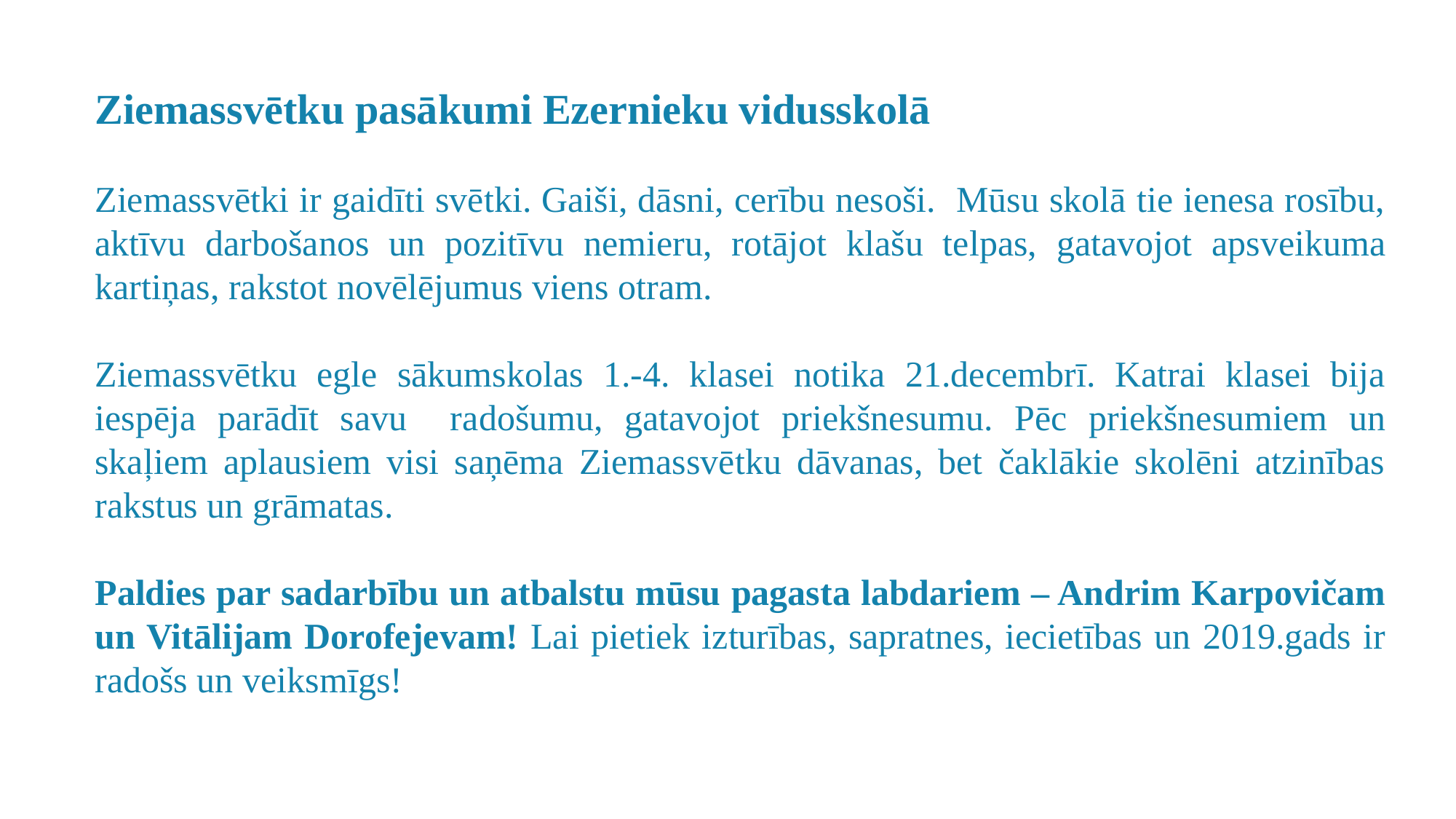

Ziemassvētku pasākumi Ezernieku vidusskolā

Ziemassvētki ir gaidīti svētki. Gaiši, dāsni, cerību nesoši.  Mūsu skolā tie ienesa rosību, aktīvu darbošanos un pozitīvu nemieru, rotājot klašu telpas, gatavojot apsveikuma kartiņas, rakstot novēlējumus viens otram.

Ziemassvētku egle sākumskolas 1.-4. klasei notika 21.decembrī. Katrai klasei bija iespēja parādīt savu  radošumu, gatavojot priekšnesumu. Pēc priekšnesumiem un skaļiem aplausiem visi saņēma Ziemassvētku dāvanas, bet čaklākie skolēni atzinības rakstus un grāmatas.

Paldies par sadarbību un atbalstu mūsu pagasta labdariem – Andrim Karpovičam un Vitālijam Dorofejevam! Lai pietiek izturības, sapratnes, iecietības un 2019.gads ir radošs un veiksmīgs!